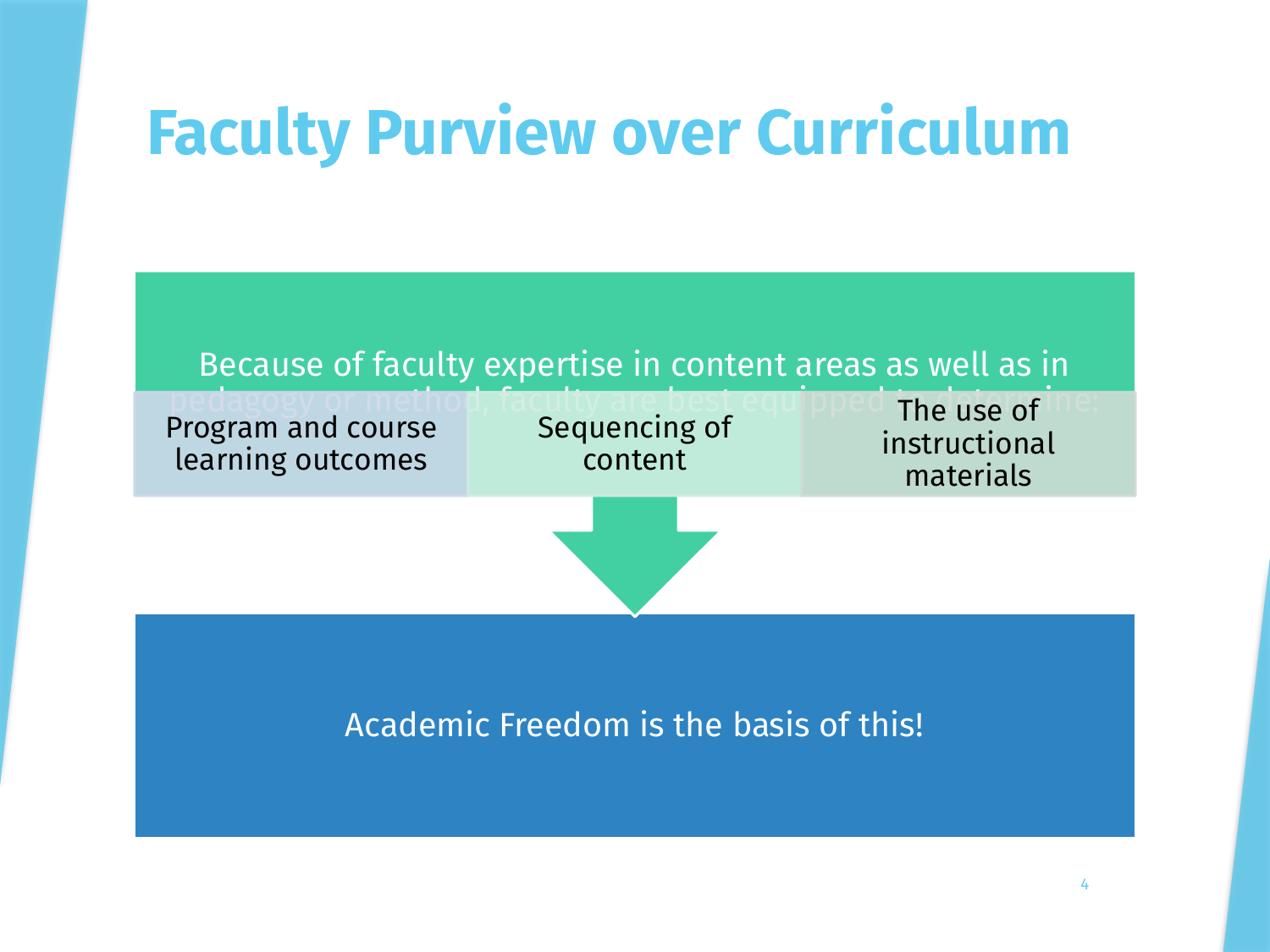

# Faculty Purview over Curriculum
Academic Freedom is the basis of this!
Because of faculty expertise in content areas as well as in pedagogy or method, faculty are best equipped to determine:
Program and course learning outcomes
Sequencing of content
The use of instructional materials

4